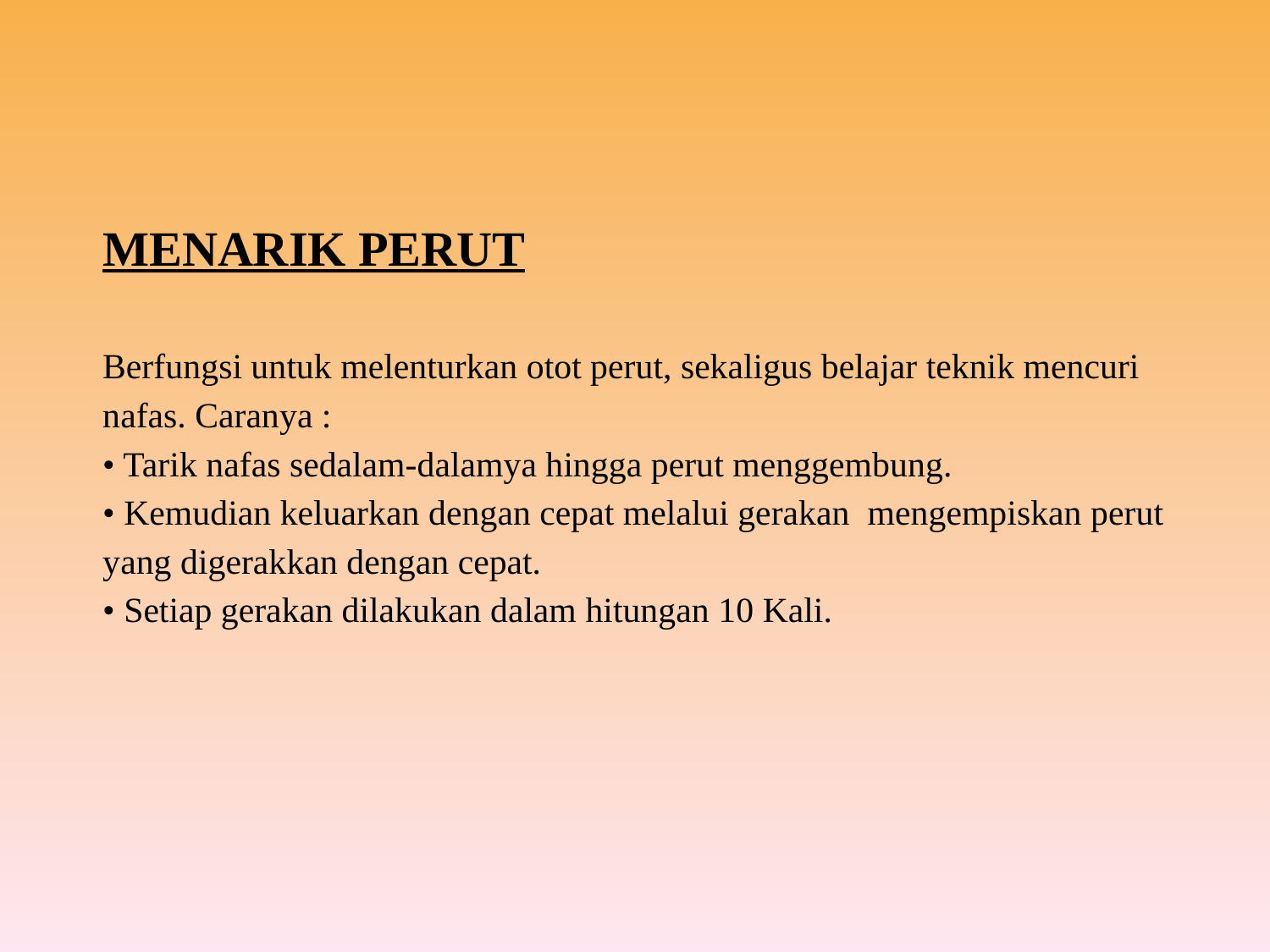

#
MENARIK PERUT
Berfungsi untuk melenturkan otot perut, sekaligus belajar teknik mencuri nafas. Caranya :
• Tarik nafas sedalam-dalamya hingga perut menggembung.
• Kemudian keluarkan dengan cepat melalui gerakan  mengempiskan perut yang digerakkan dengan cepat.
• Setiap gerakan dilakukan dalam hitungan 10 Kali.